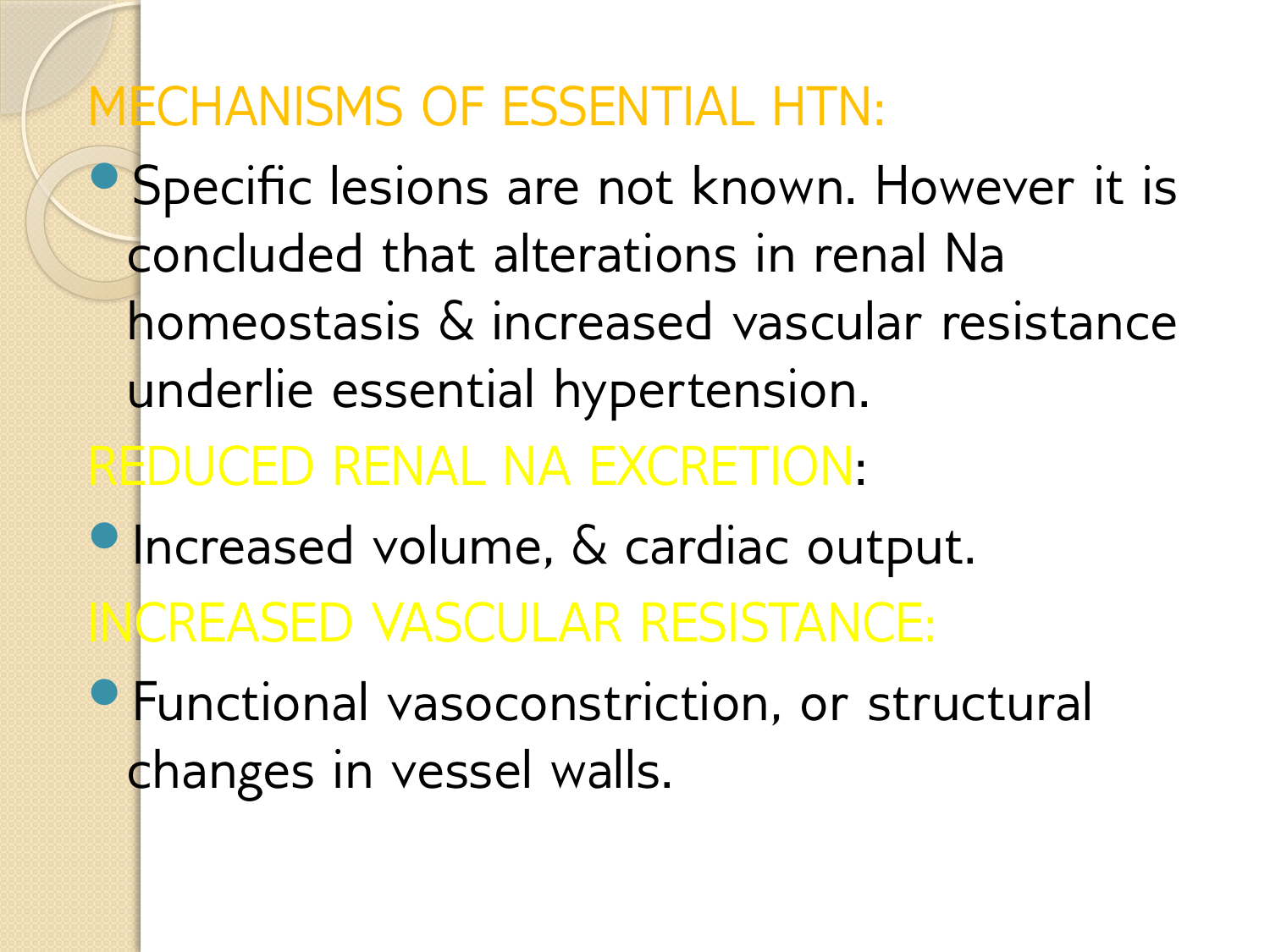

MECHANISMS OF ESSENTIAL HTN:
Specific lesions are not known. However it is concluded that alterations in renal Na homeostasis & increased vascular resistance underlie essential hypertension.
REDUCED RENAL NA EXCRETION:
Increased volume, & cardiac output.
INCREASED VASCULAR RESISTANCE:
Functional vasoconstriction, or structural changes in vessel walls.